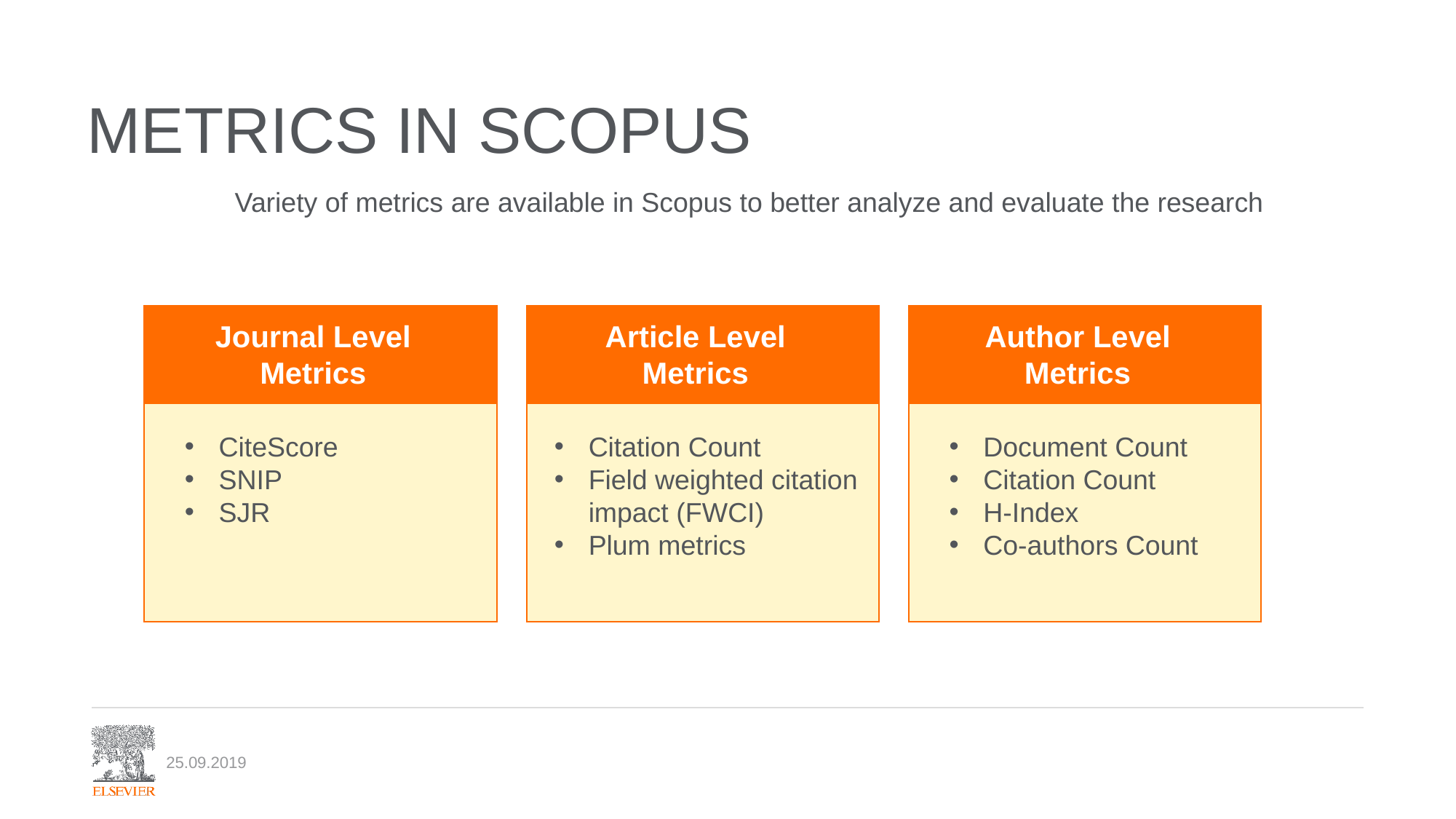

# METRICS IN SCOPUS
Variety of metrics are available in Scopus to better analyze and evaluate the research

Journal Level Metrics
Article Level Metrics
Author Level Metrics
CiteScore
SNIP
SJR

Citation Count
Field weighted citation impact (FWCI)
Plum metrics
Document Count
Citation Count
H-Index
Co-authors Count

25.09.2019